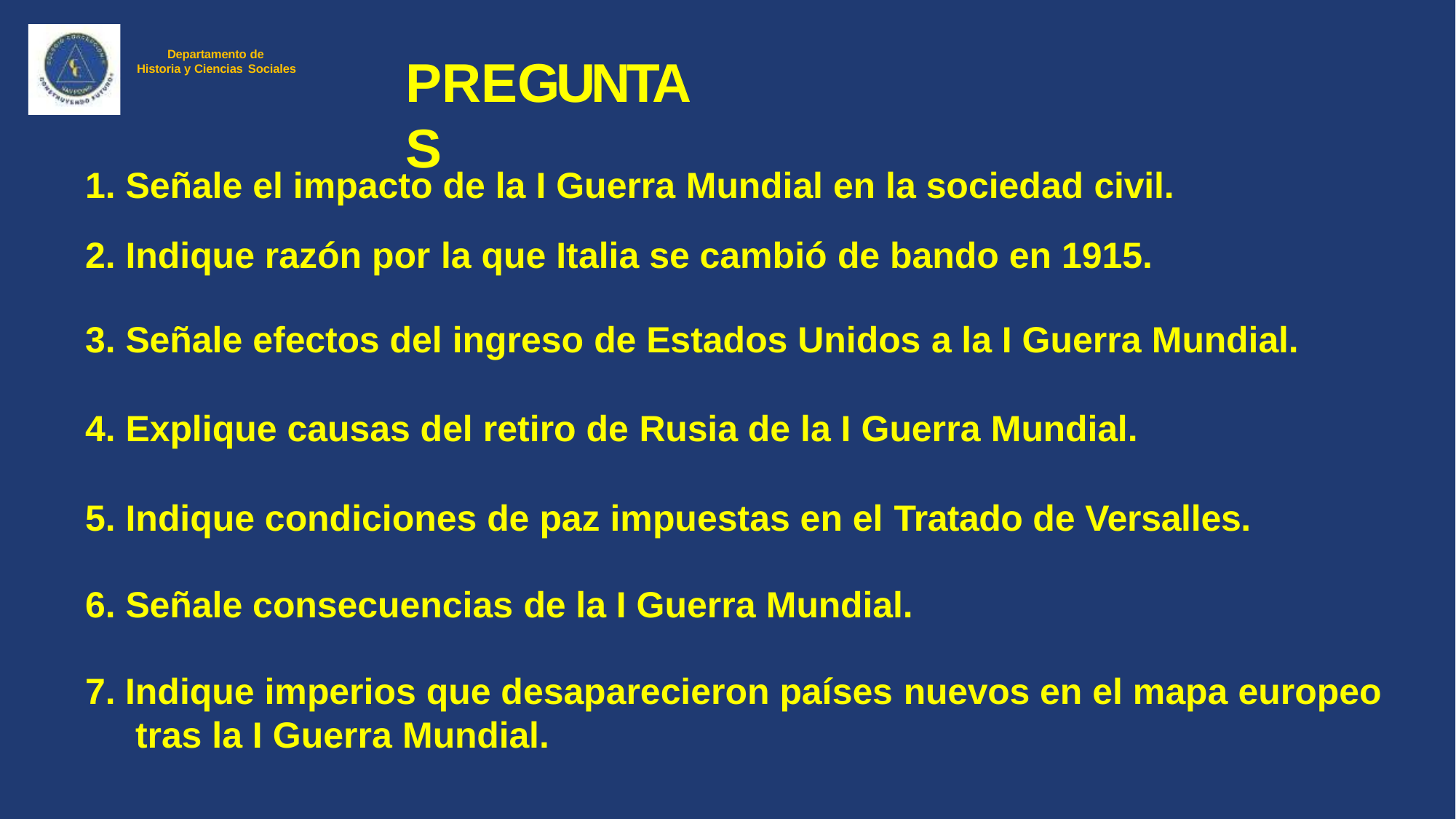

Departamento de  Historia y Ciencias Sociales
# PREGUNTAS
Señale el impacto de la I Guerra Mundial en la sociedad civil.
Indique razón por la que Italia se cambió de bando en 1915.

Señale efectos del ingreso de Estados Unidos a la I Guerra Mundial.

Explique causas del retiro de Rusia de la I Guerra Mundial.

Indique condiciones de paz impuestas en el Tratado de Versalles.

Señale consecuencias de la I Guerra Mundial.

Indique imperios que desaparecieron países nuevos en el mapa europeo  tras la I Guerra Mundial.